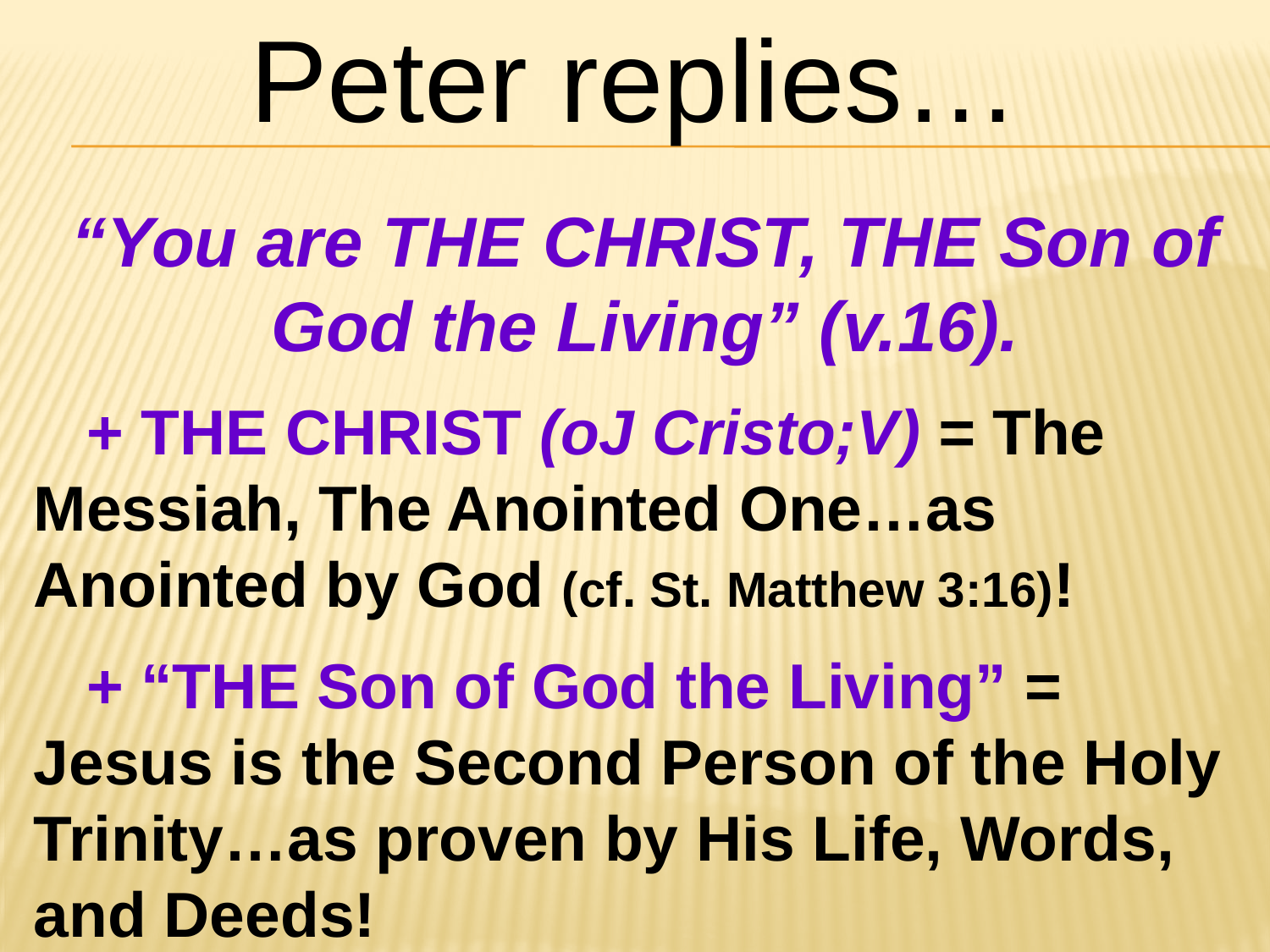

Peter replies…
“You are THE CHRIST, THE Son of God the Living” (v.16).

   + THE CHRIST (oJ Cristo;V) = The Messiah, The Anointed One…as Anointed by God (cf. St. Matthew 3:16)!

   + “THE Son of God the Living” = Jesus is the Second Person of the Holy Trinity…as proven by His Life, Words, and Deeds!